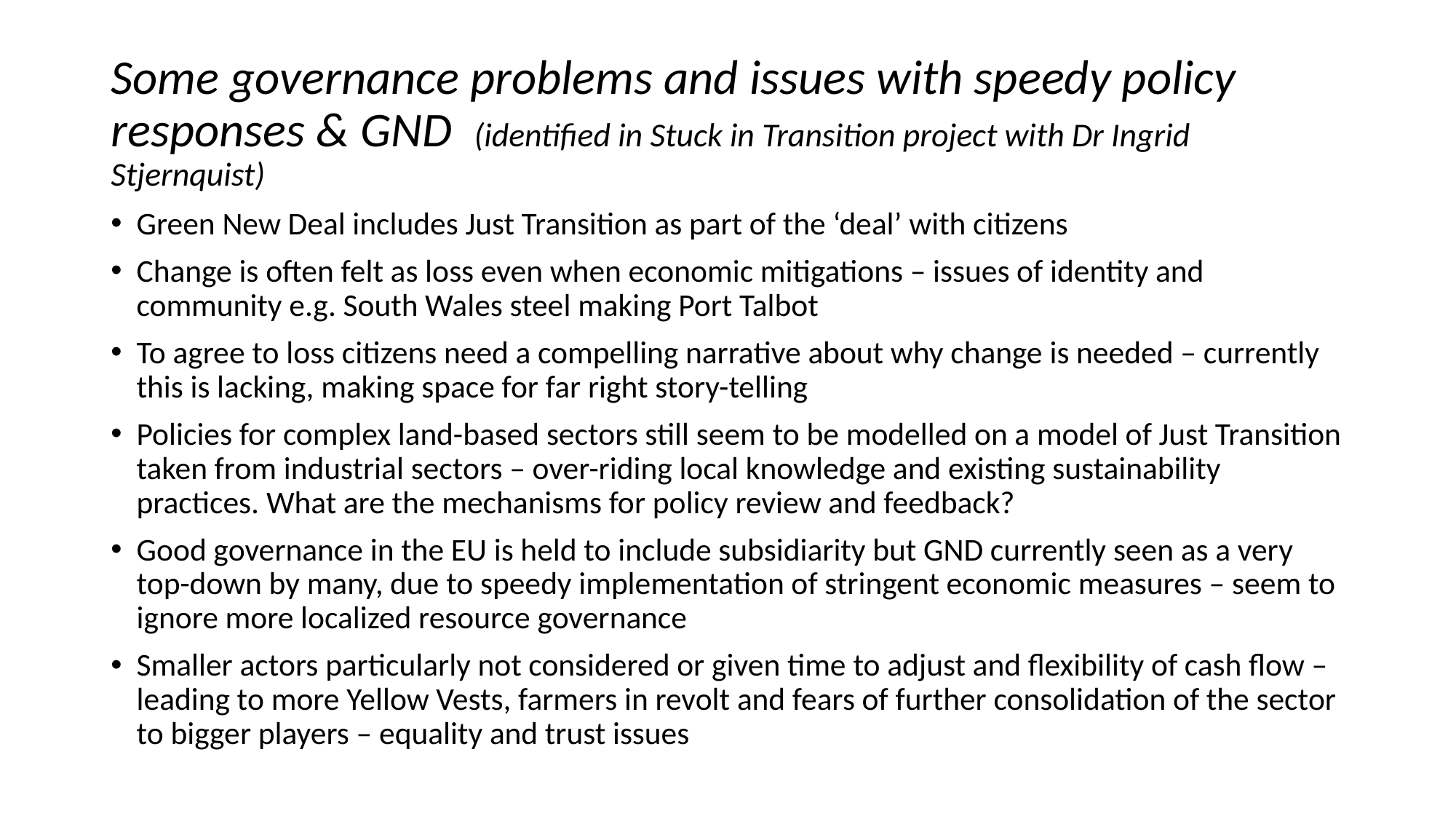

# Some governance problems and issues with speedy policy responses & GND  (identified in Stuck in Transition project with Dr Ingrid Stjernquist)
Green New Deal includes Just Transition as part of the ‘deal’ with citizens
Change is often felt as loss even when economic mitigations – issues of identity and community e.g. South Wales steel making Port Talbot
To agree to loss citizens need a compelling narrative about why change is needed – currently this is lacking, making space for far right story-telling
Policies for complex land-based sectors still seem to be modelled on a model of Just Transition taken from industrial sectors – over-riding local knowledge and existing sustainability practices. What are the mechanisms for policy review and feedback?
Good governance in the EU is held to include subsidiarity but GND currently seen as a very top-down by many, due to speedy implementation of stringent economic measures – seem to ignore more localized resource governance
Smaller actors particularly not considered or given time to adjust and flexibility of cash flow – leading to more Yellow Vests, farmers in revolt and fears of further consolidation of the sector to bigger players – equality and trust issues